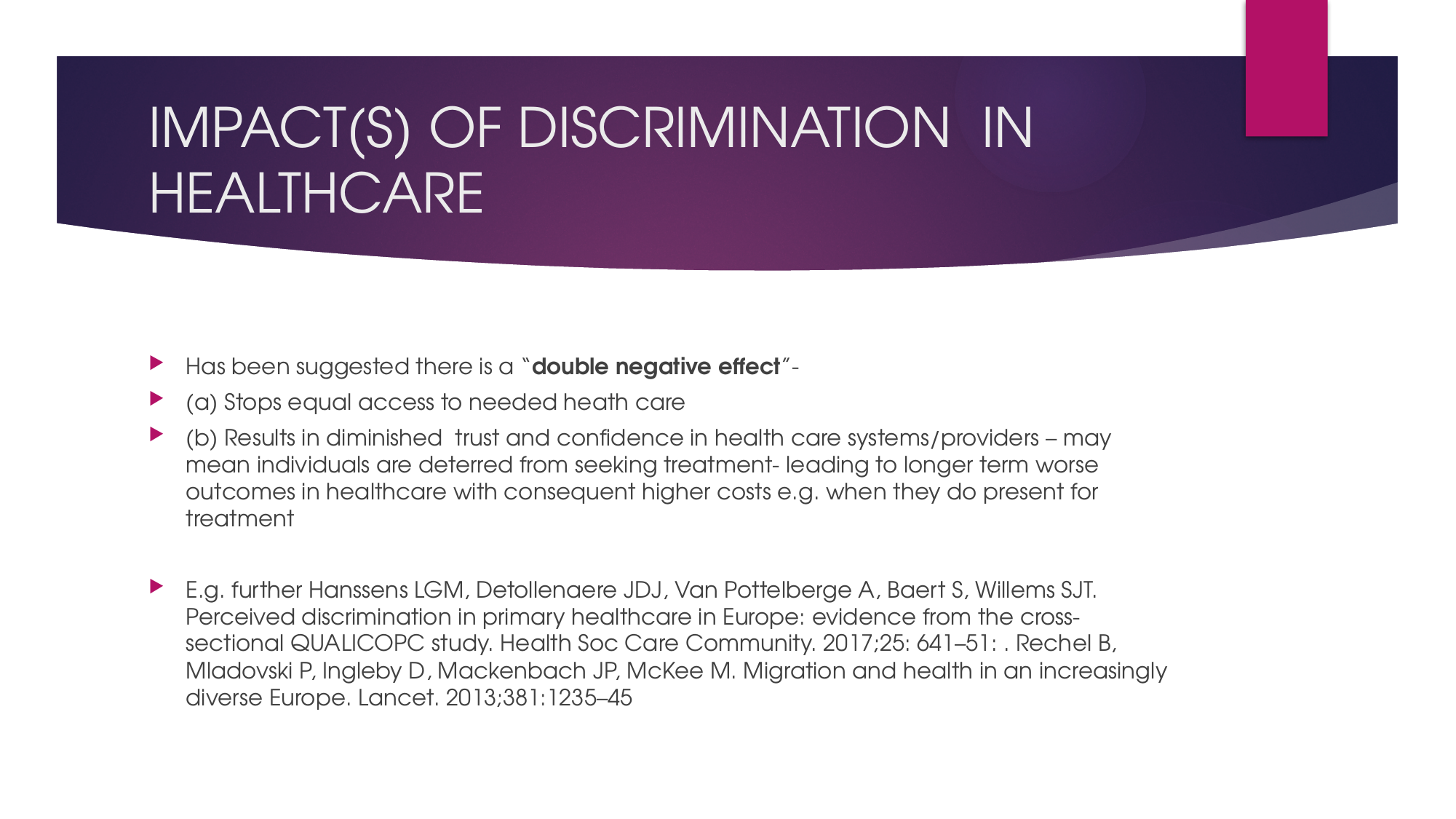

# IMPACT(S) OF DISCRIMINATION  IN HEALTHCARE

Has been suggested there is a “double negative effect”-
(a) Stops equal access to needed heath care
(b) Results in diminished  trust and confidence in health care systems/providers – may mean individuals are deterred from seeking treatment- leading to longer term worse outcomes in healthcare with consequent higher costs e.g. when they do present for treatment

E.g. further Hanssens LGM, Detollenaere JDJ, Van Pottelberge A, Baert S, Willems SJT. Perceived discrimination in primary healthcare in Europe: evidence from the cross-sectional QUALICOPC study. Health Soc Care Community. 2017;25: 641–51: . Rechel B, Mladovski P, Ingleby D, Mackenbach JP, McKee M. Migration and health in an increasingly diverse Europe. Lancet. 2013;381:1235–45